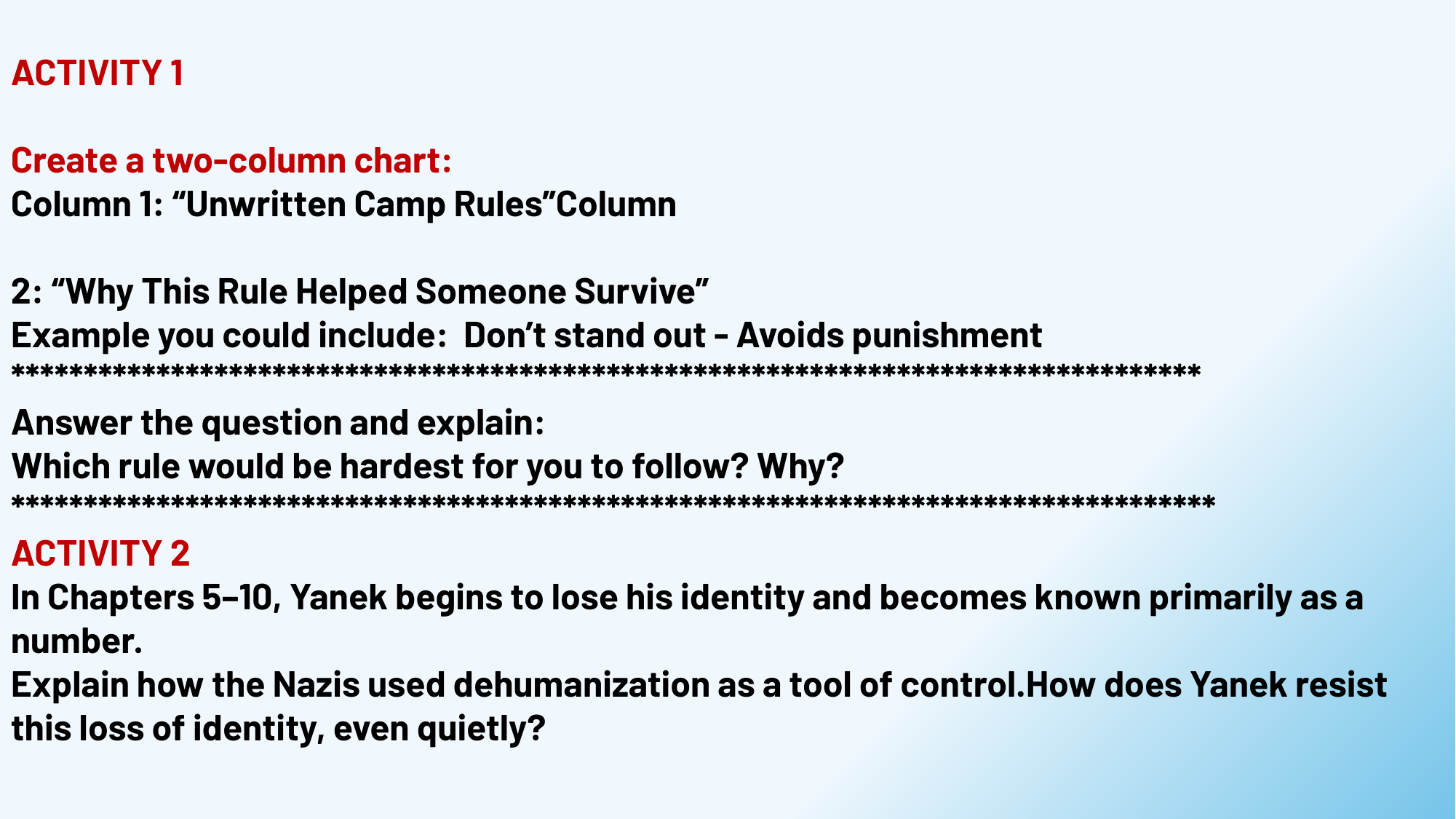

ACTIVITY 1

Create a two-column chart:
Column 1: “Unwritten Camp Rules”Column

2: “Why This Rule Helped Someone Survive”
Example you could include:  Don’t stand out - Avoids punishment
**********************************************************************************
Answer the question and explain:
Which rule would be hardest for you to follow? Why?
***********************************************************************************
ACTIVITY 2
In Chapters 5–10, Yanek begins to lose his identity and becomes known primarily as a number.
Explain how the Nazis used dehumanization as a tool of control.How does Yanek resist this loss of identity, even quietly?